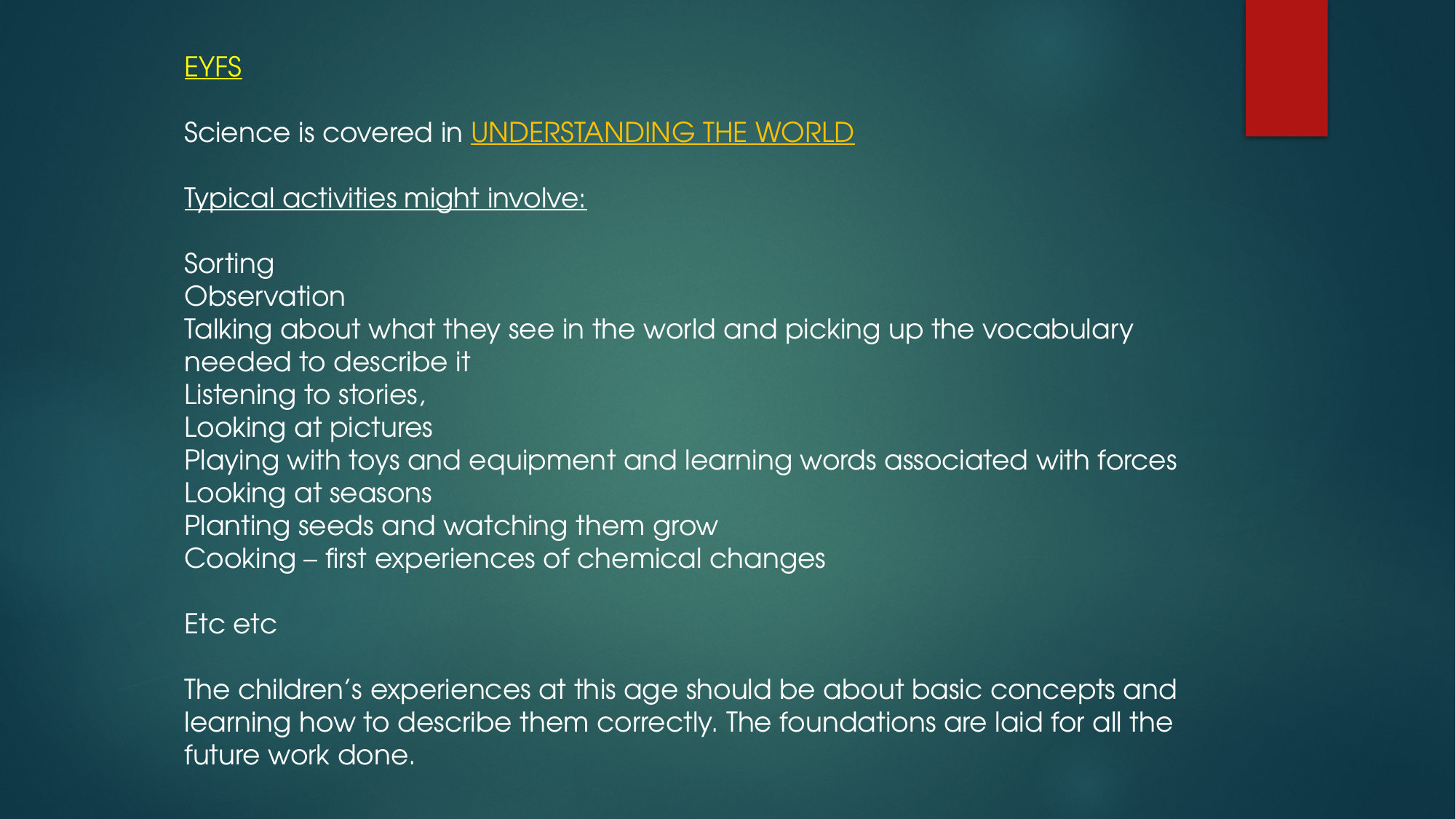

EYFS

Science is covered in UNDERSTANDING THE WORLD

Typical activities might involve:

Sorting
Observation
Talking about what they see in the world and picking up the vocabulary needed to describe it
Listening to stories,
Looking at pictures
Playing with toys and equipment and learning words associated with forces
Looking at seasons
Planting seeds and watching them grow
Cooking – first experiences of chemical changes

Etc etc

The children’s experiences at this age should be about basic concepts and learning how to describe them correctly. The foundations are laid for all the future work done.

#